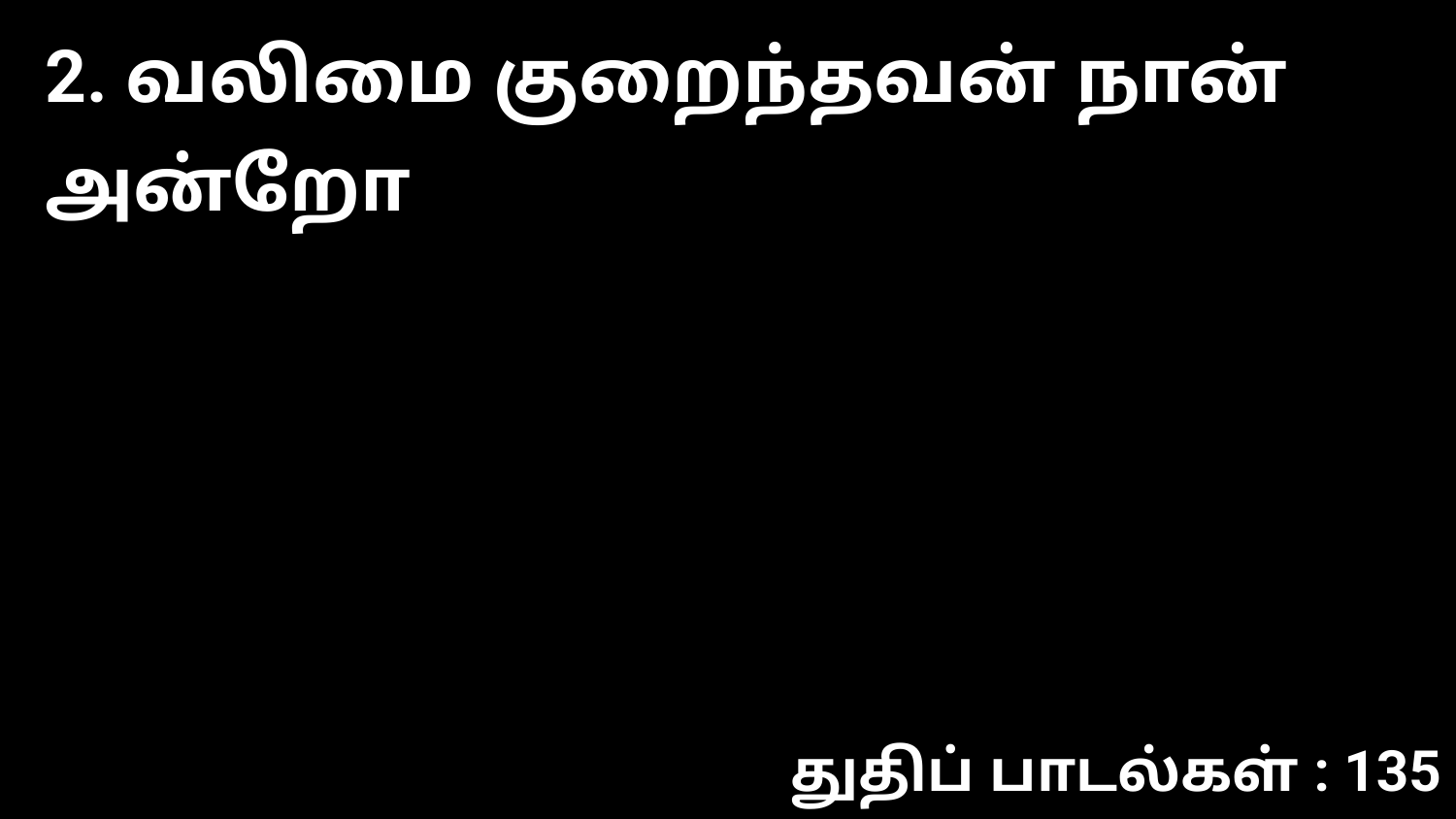

2. வலிமை குறைந்தவன் நான் அன்றோ
துதிப் பாடல்கள் : 135